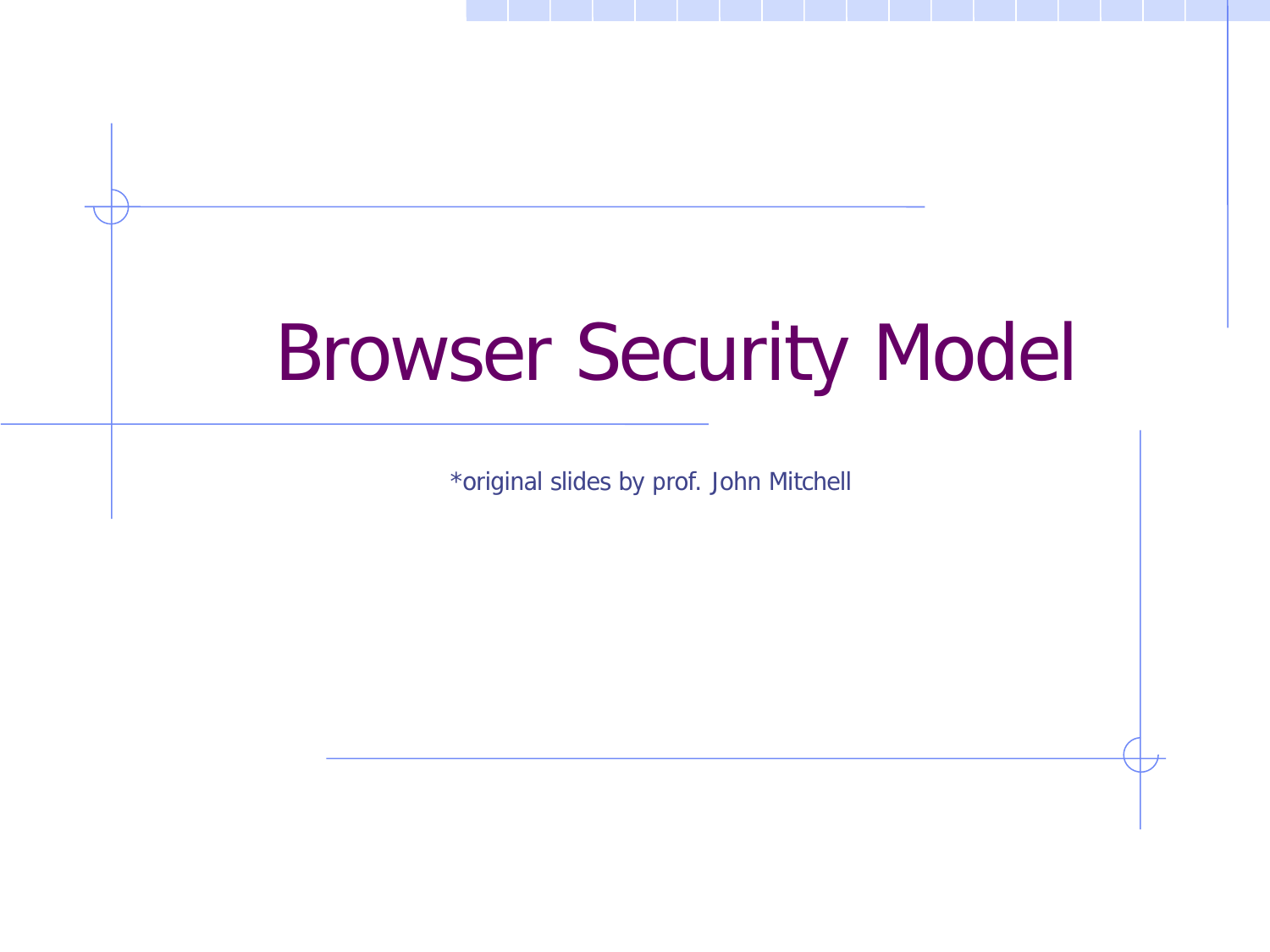

# Browser Security Model
*original slides by prof. John Mitchell